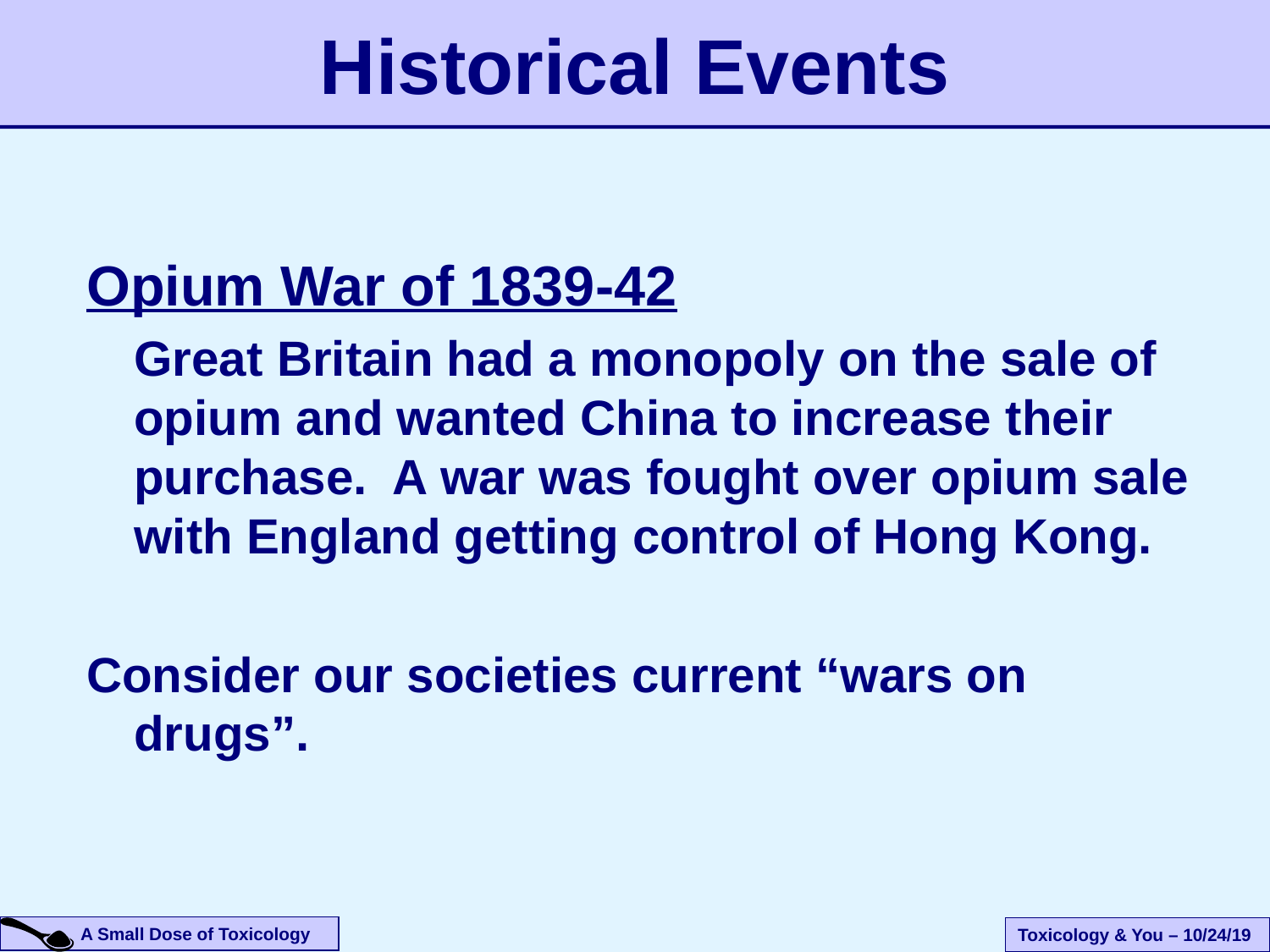

Historical Events
Opium War of 1839-42
	Great Britain had a monopoly on the sale of opium and wanted China to increase their purchase.  A war was fought over opium sale with England getting control of Hong Kong.

Consider our societies current “wars on drugs”.